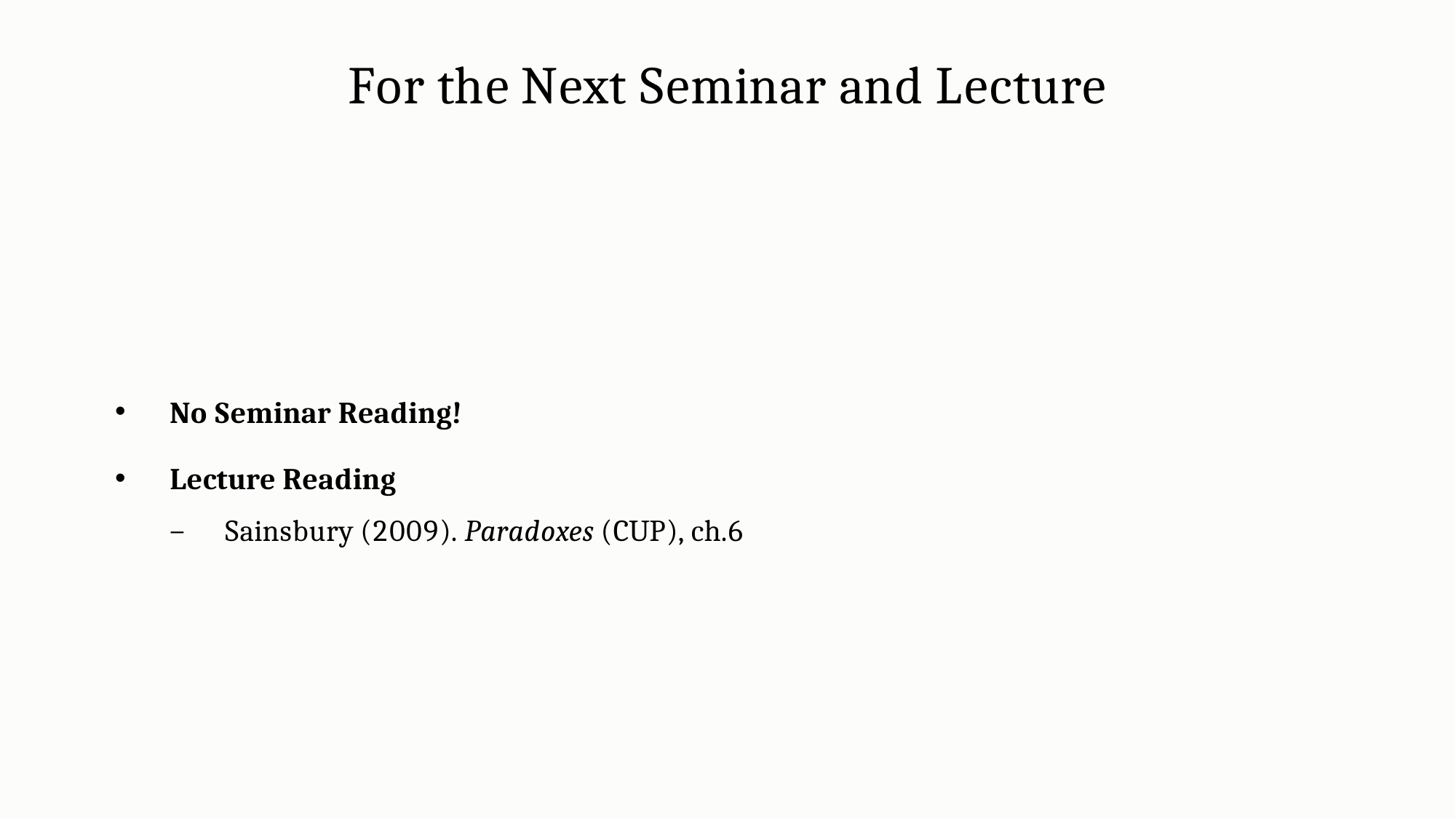

For the Next Seminar and Lecture
No Seminar Reading!
Lecture Reading
Sainsbury (2009). Paradoxes (CUP), ch.6